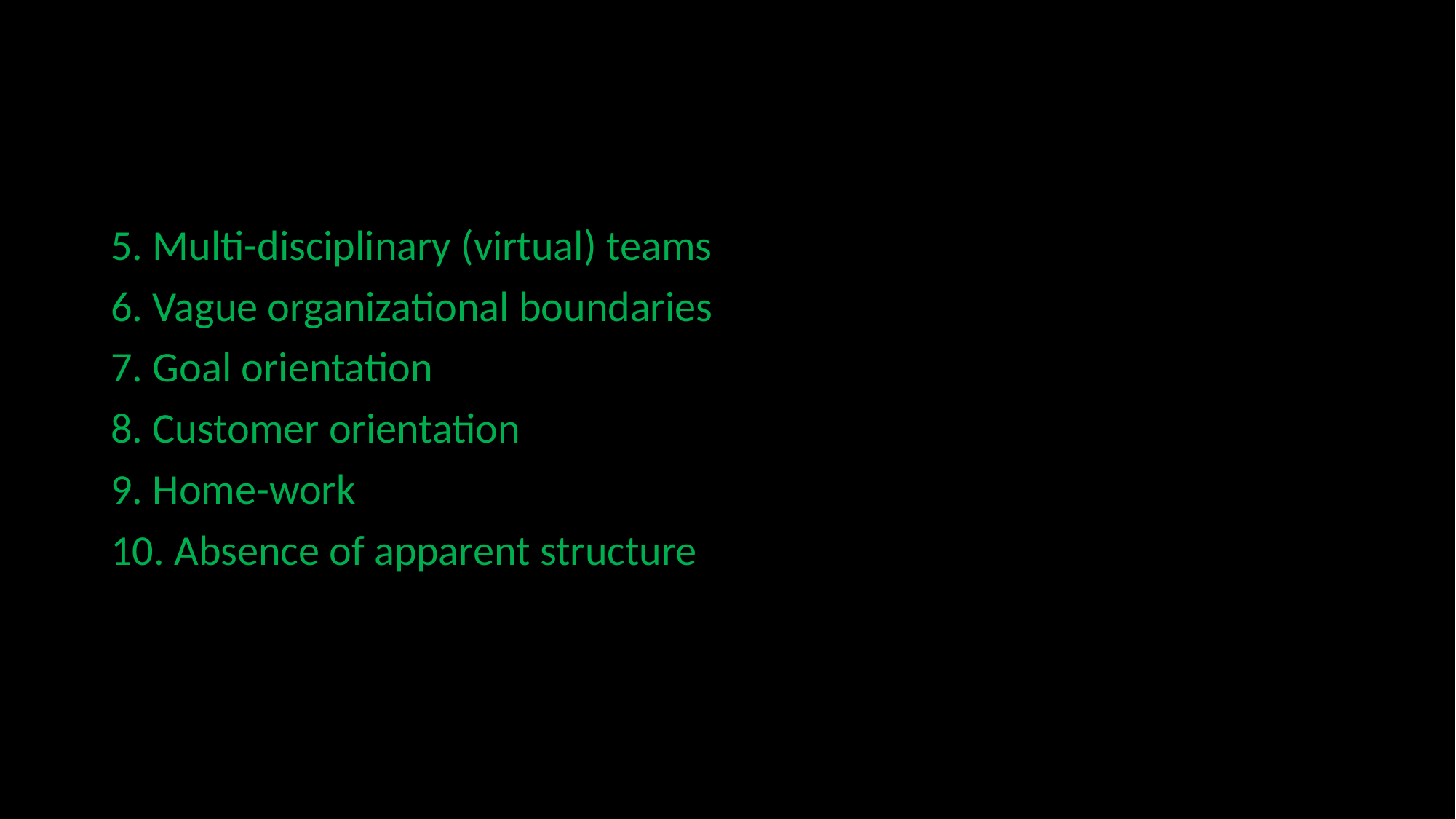

#
5. Multi-disciplinary (virtual) teams
6. Vague organizational boundaries
7. Goal orientation
8. Customer orientation
9. Home-work
10. Absence of apparent structure